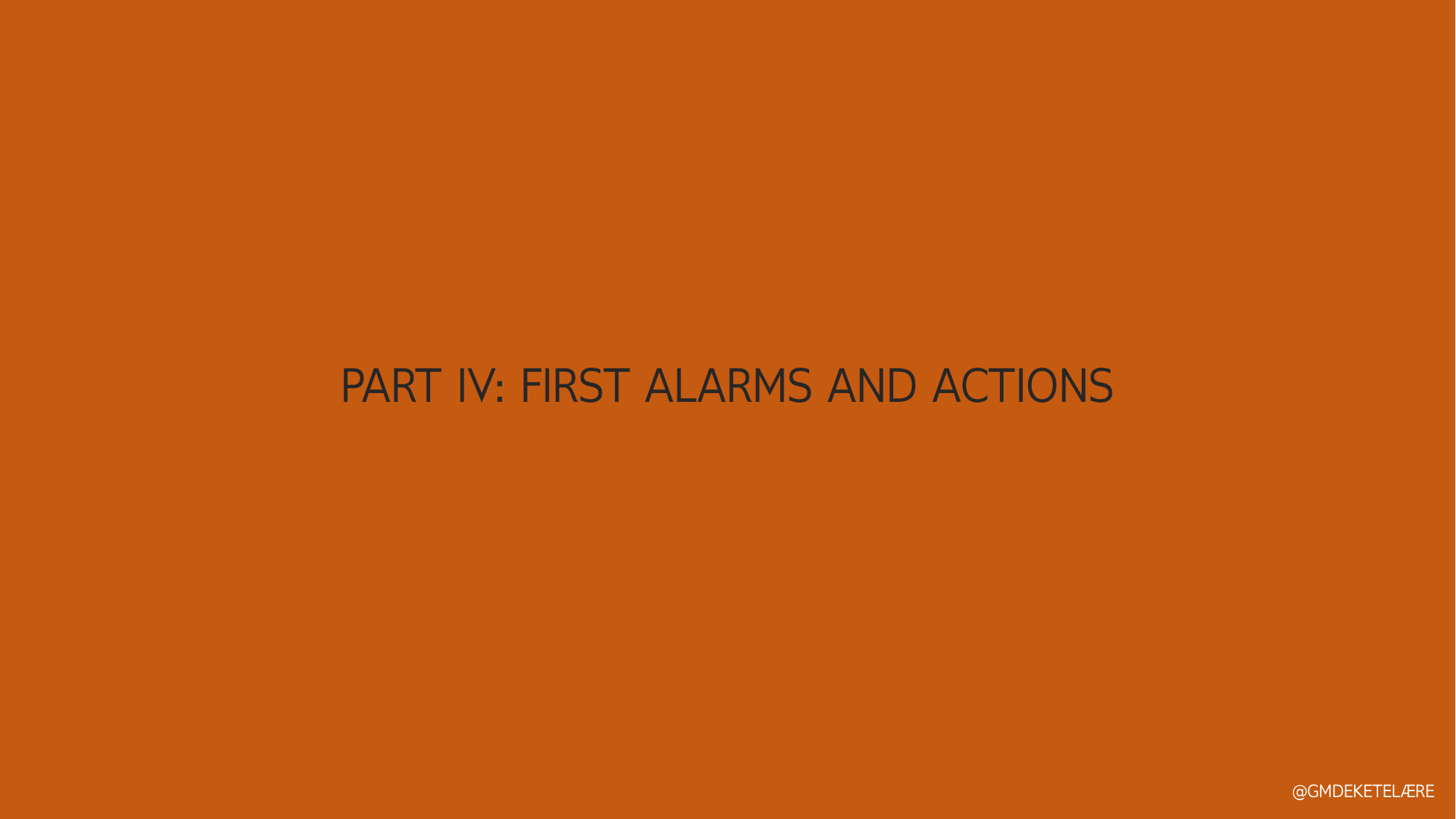

# PART IV: FIRST ALARMS AND ACTIONS
@GMDEKETELAERE